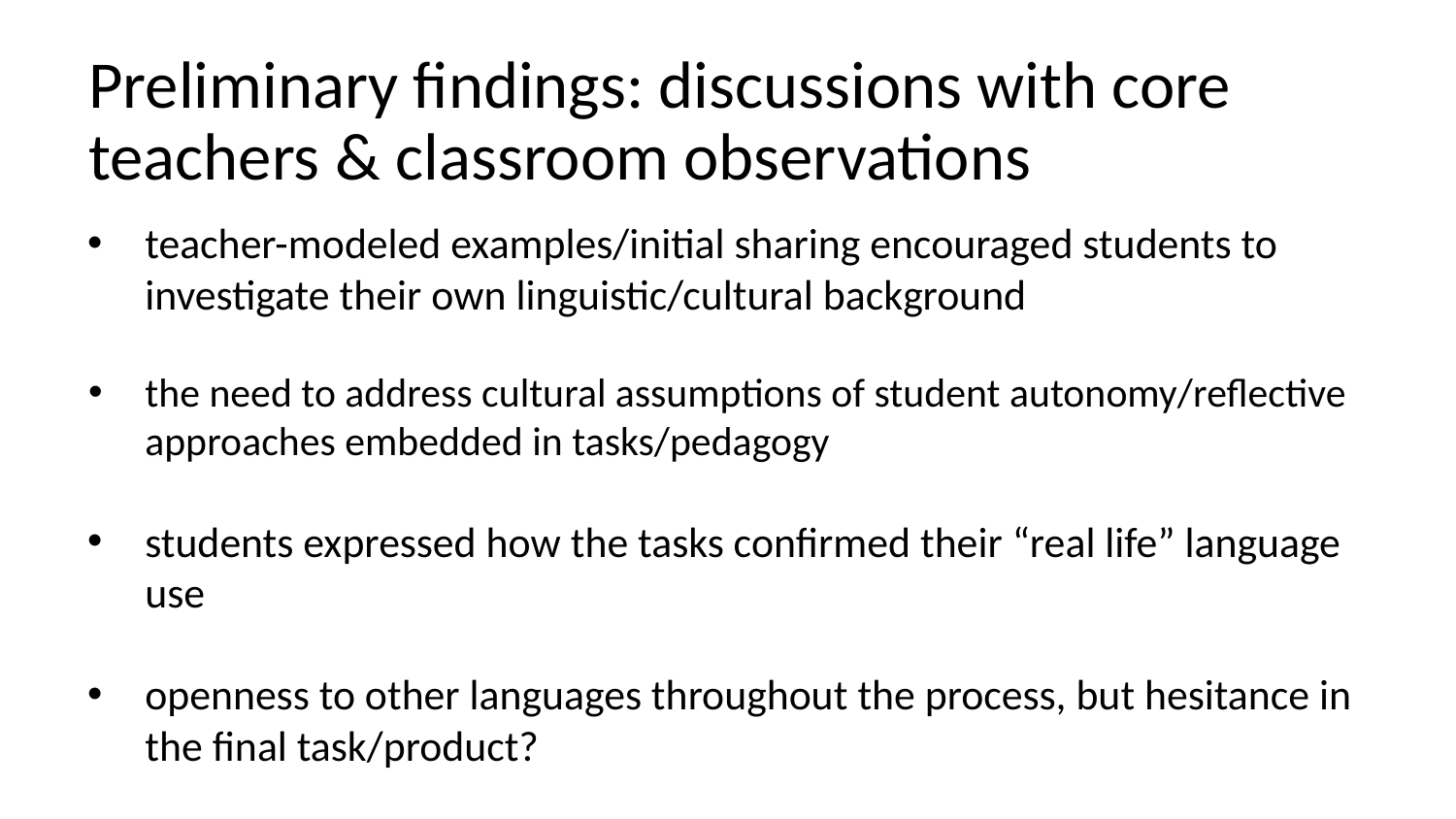

# Preliminary findings: discussions with core teachers & classroom observations
teacher-modeled examples/initial sharing encouraged students to investigate their own linguistic/cultural background

the need to address cultural assumptions of student autonomy/reflective approaches embedded in tasks/pedagogy

students expressed how the tasks confirmed their “real life” language use

openness to other languages throughout the process, but hesitance in the final task/product?